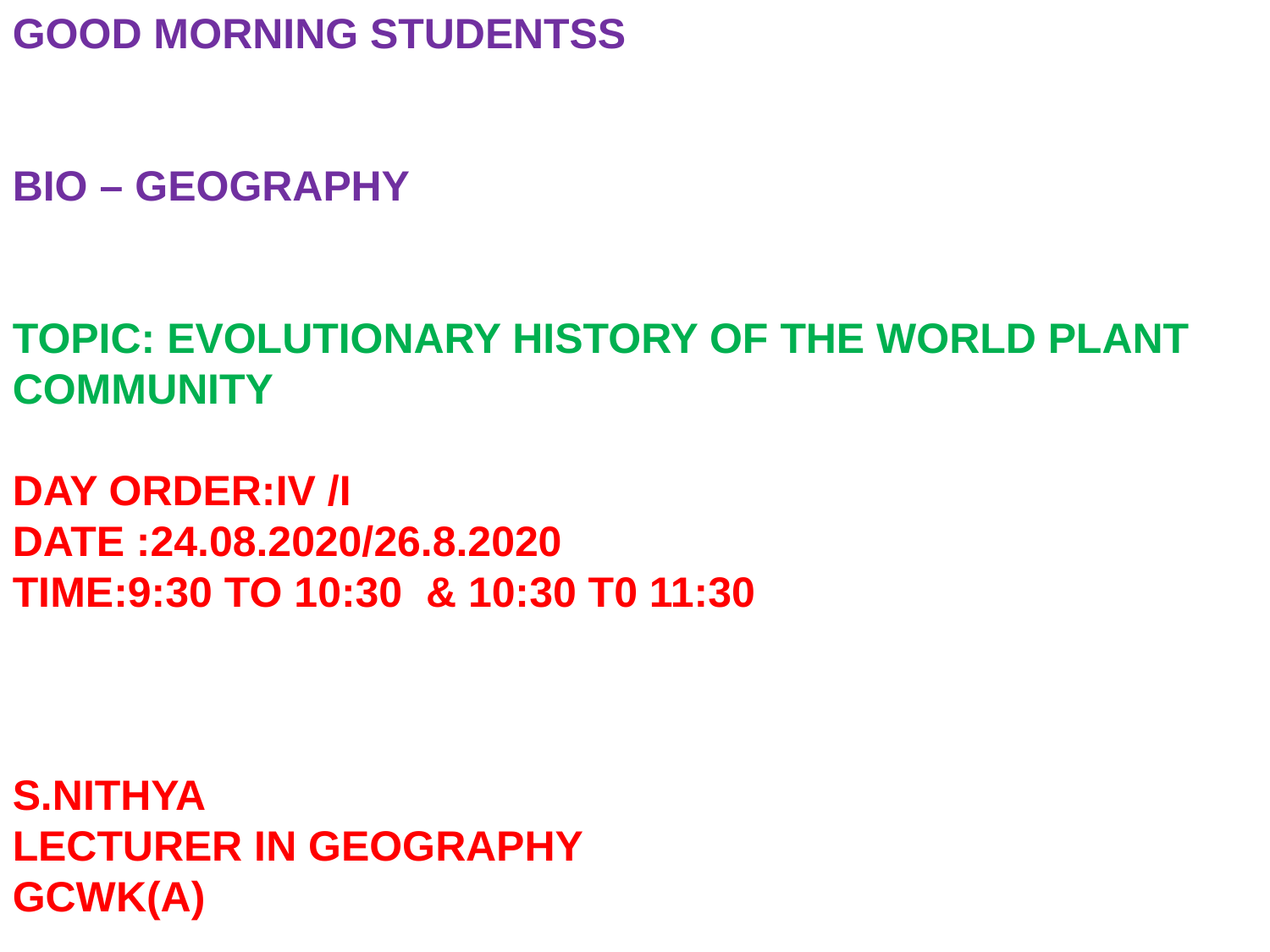

GOOD MORNING STUDENTSS

BIO – GEOGRAPHY

TOPIC: EVOLUTIONARY HISTORY OF THE WORLD PLANT COMMUNITY

DAY ORDER:IV /I
DATE :24.08.2020/26.8.2020
TIME:9:30 TO 10:30  & 10:30 T0 11:30

S.NITHYA
LECTURER IN GEOGRAPHY
GCWK(A)